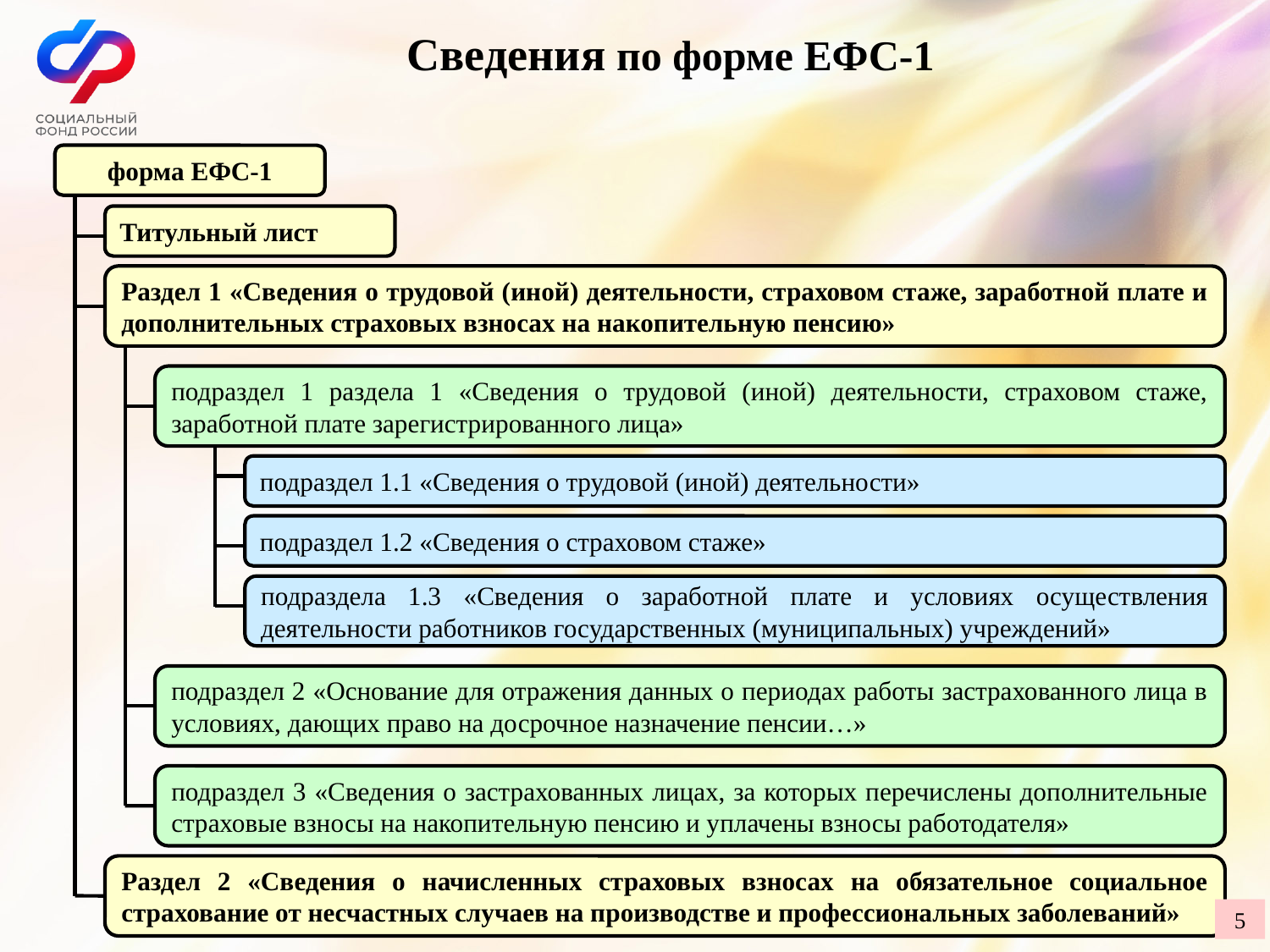

Сведения по форме ЕФС-1
форма ЕФС-1
Титульный лист
Раздел 1 «Сведения о трудовой (иной) деятельности, страховом стаже, заработной плате и дополнительных страховых взносах на накопительную пенсию»
подраздел 1 раздела 1 «Сведения о трудовой (иной) деятельности, страховом стаже, заработной плате зарегистрированного лица»
подраздел 1.1 «Сведения о трудовой (иной) деятельности»
подраздел 1.2 «Сведения о страховом стаже»
подраздела 1.3 «Сведения о заработной плате и условиях осуществления деятельности работников государственных (муниципальных) учреждений»
подраздел 2 «Основание для отражения данных о периодах работы застрахованного лица в условиях, дающих право на досрочное назначение пенсии…»
подраздел 3 «Сведения о застрахованных лицах, за которых перечислены дополнительные страховые взносы на накопительную пенсию и уплачены взносы работодателя»
Раздел 2 «Сведения о начисленных страховых взносах на обязательное социальное страхование от несчастных случаев на производстве и профессиональных заболеваний»
5